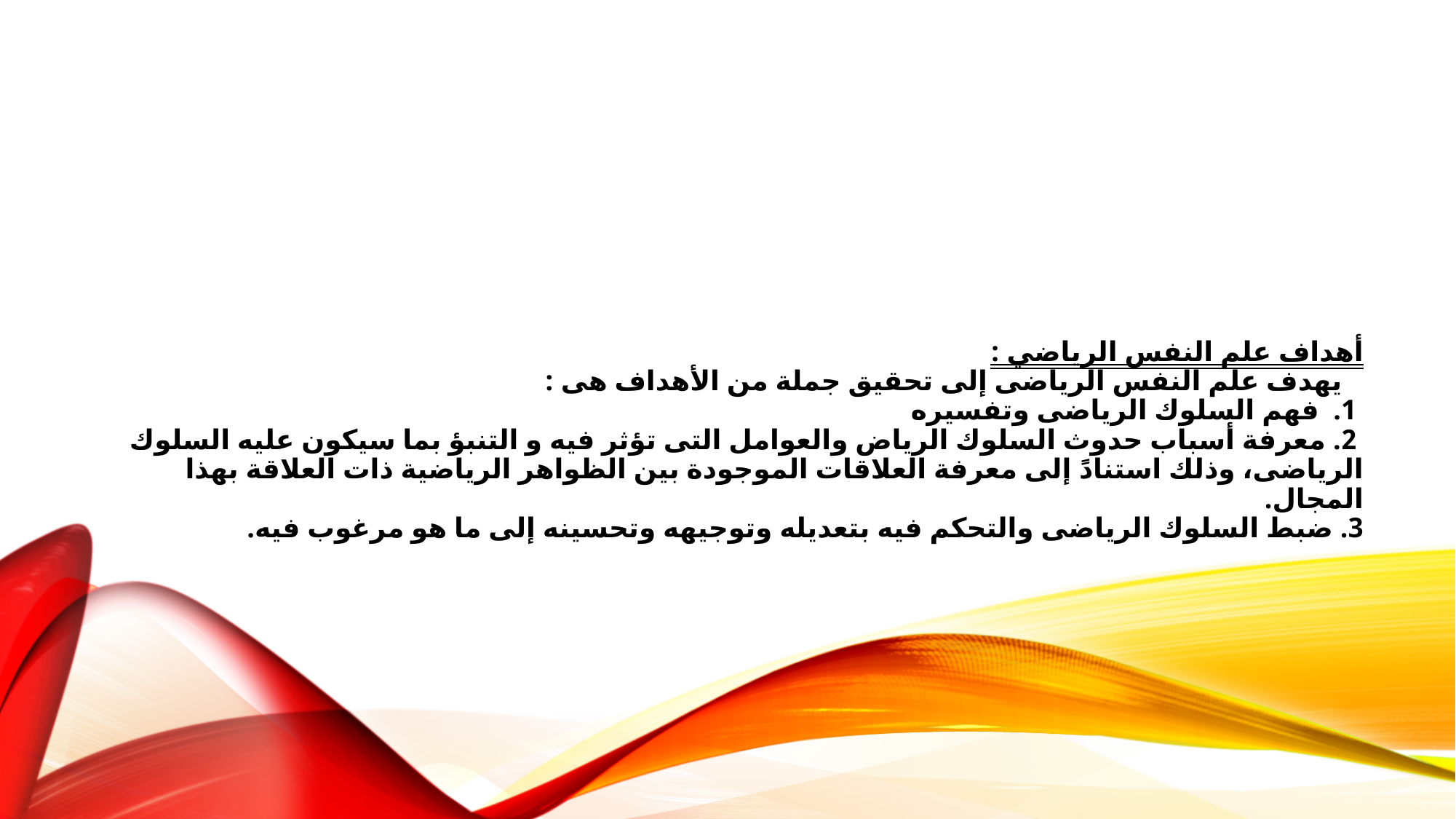

# أهداف علم النفس الرياضي : يهدف علم النفس الرياضى إلى تحقيق جملة من الأهداف هى :  1.  فهم السلوك الرياضى وتفسيره 2. معرفة أسباب حدوث السلوك الرياض والعوامل التى تؤثر فيه و التنبؤ بما سيكون عليه السلوك الرياضى، وذلك استنادً إلى معرفة العلاقات الموجودة بين الظواهر الرياضية ذات العلاقة بهذا المجال. 3. ضبط السلوك الرياضى والتحكم فيه بتعديله وتوجيهه وتحسينه إلى ما هو مرغوب فيه.